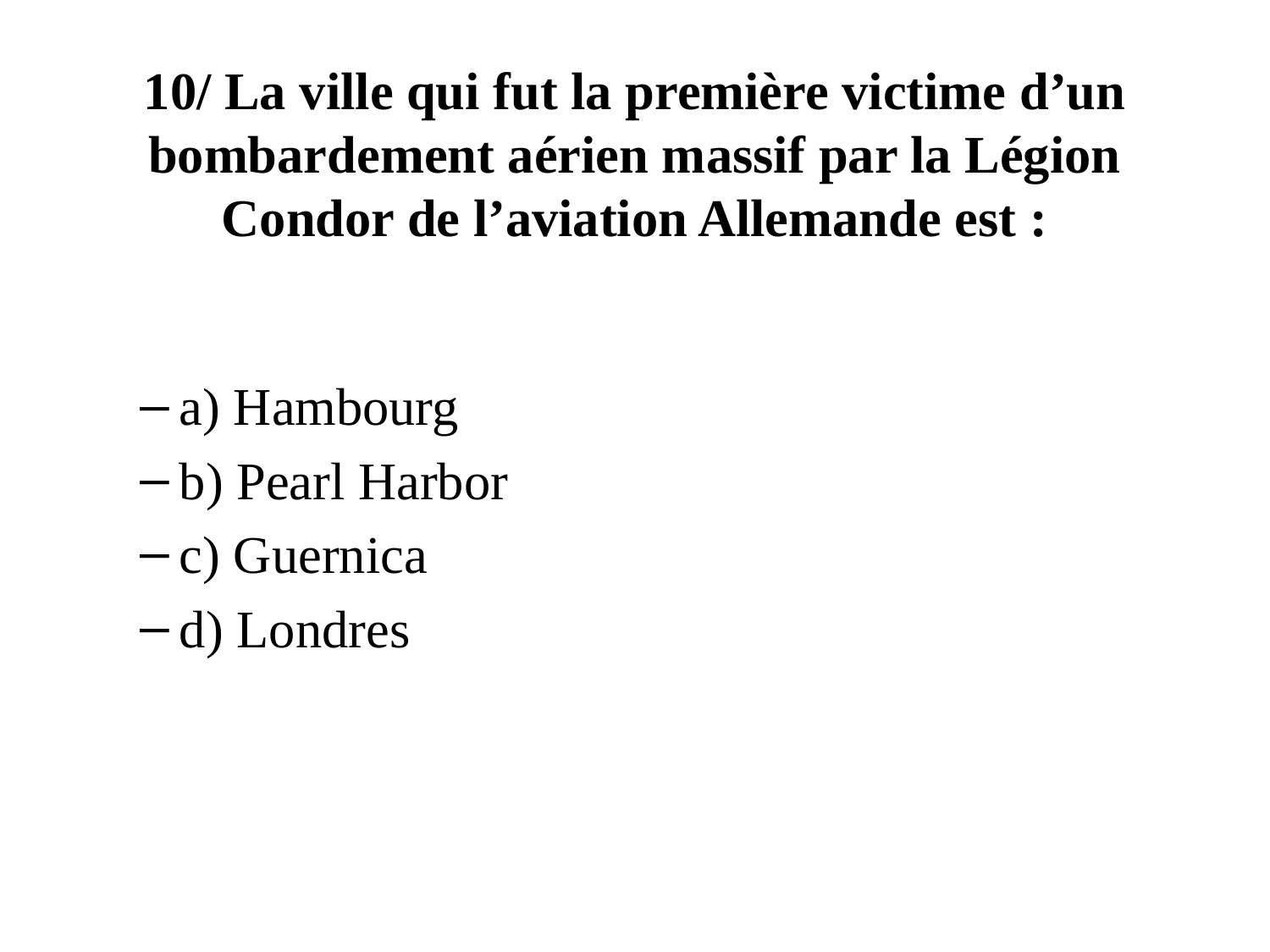

# 10/ La ville qui fut la première victime d’un bombardement aérien massif par la Légion Condor de l’aviation Allemande est :
a) Hambourg
b) Pearl Harbor
c) Guernica
d) Londres